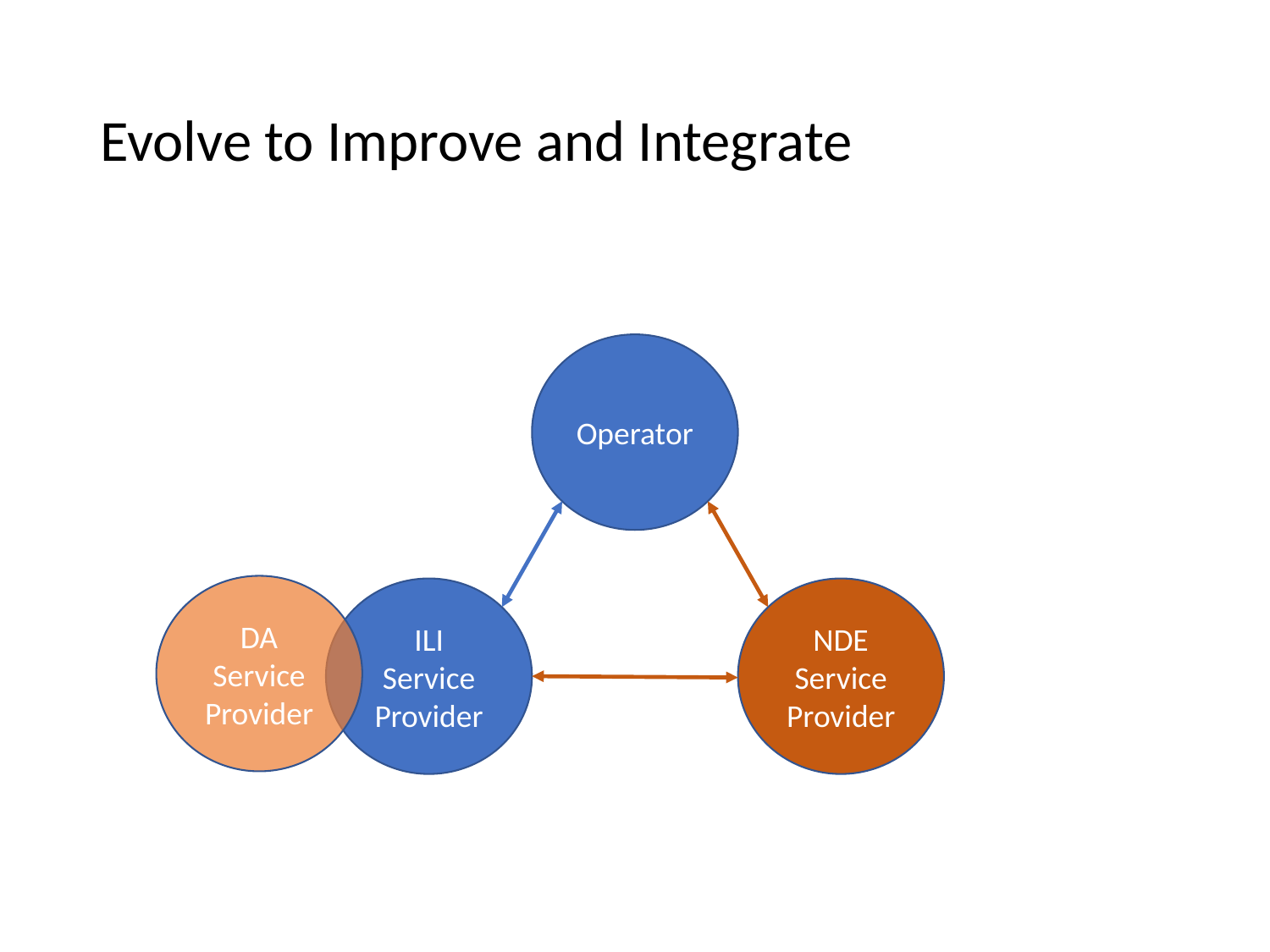

# Evolve to Improve and Integrate
Operator
DA Service Provider
ILI Service Provider
NDE Service Provider